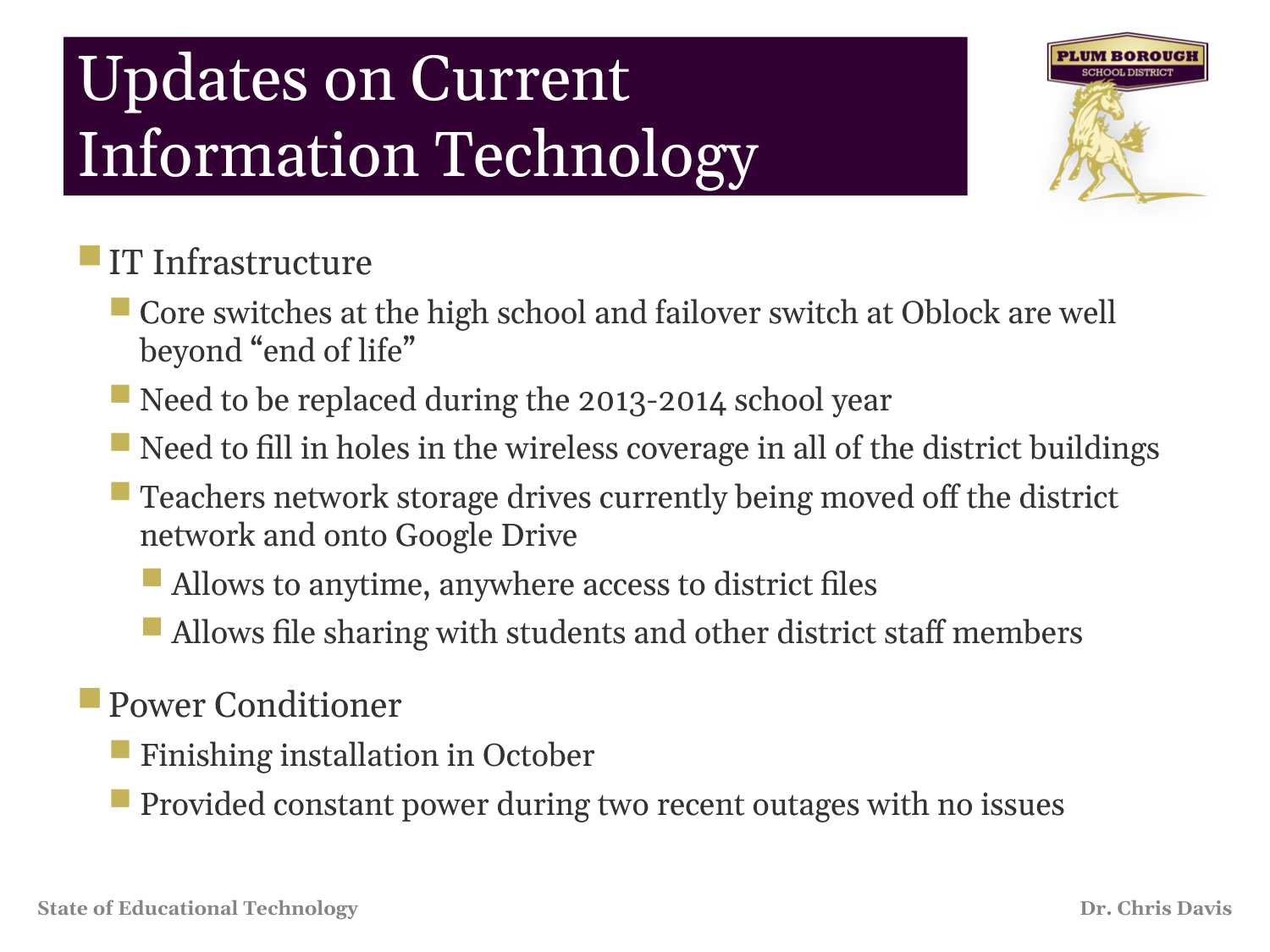

# Updates on Current Information Technology
IT Infrastructure
Core switches at the high school and failover switch at Oblock are well beyond “end of life”
Need to be replaced during the 2013-2014 school year
Need to fill in holes in the wireless coverage in all of the district buildings
Teachers network storage drives currently being moved off the district network and onto Google Drive
Allows to anytime, anywhere access to district files
Allows file sharing with students and other district staff members
Power Conditioner
Finishing installation in October
Provided constant power during two recent outages with no issues
State of Educational Technology
Dr. Chris Davis